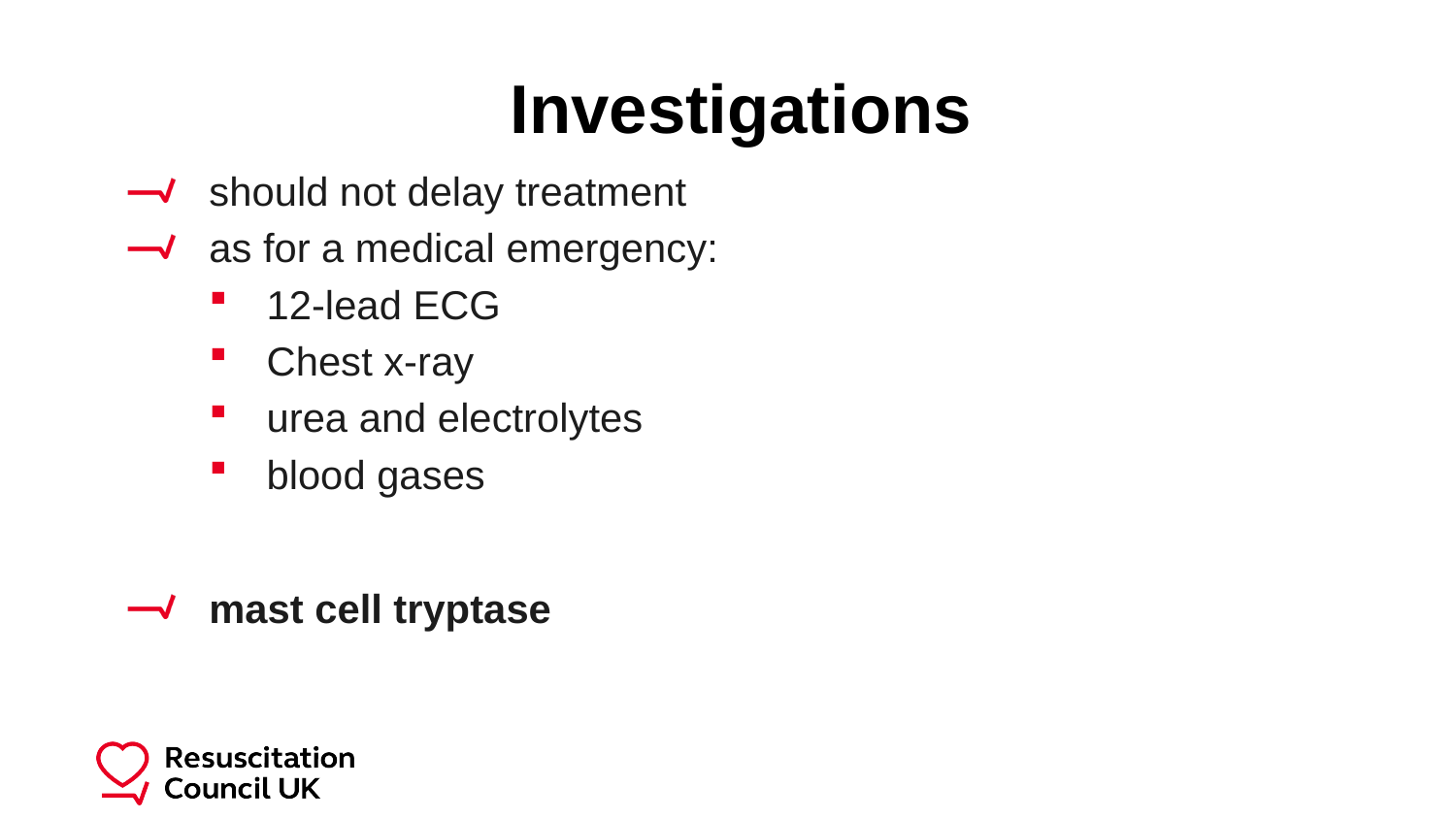

Investigations
should not delay treatment
as for a medical emergency:
12-lead ECG
Chest x-ray
urea and electrolytes
blood gases

mast cell tryptase